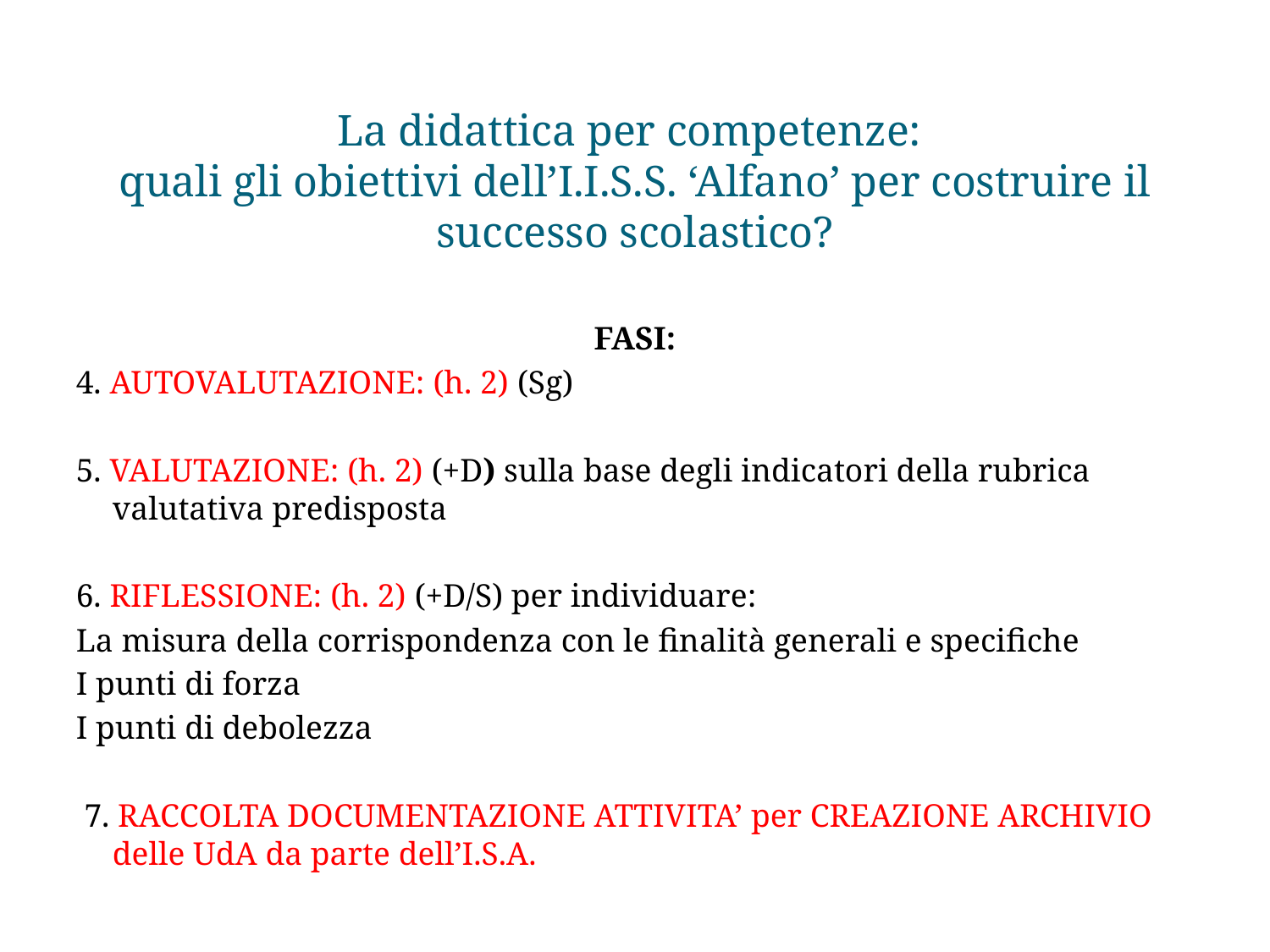

# La didattica per competenze: quali gli obiettivi dell’I.I.S.S. ‘Alfano’ per costruire il successo scolastico?

FASI:
4. AUTOVALUTAZIONE: (h. 2) (Sg)

5. VALUTAZIONE: (h. 2) (+D) sulla base degli indicatori della rubrica valutativa predisposta

6. RIFLESSIONE: (h. 2) (+D/S) per individuare:
La misura della corrispondenza con le finalità generali e specifiche
I punti di forza
I punti di debolezza

 7. RACCOLTA DOCUMENTAZIONE ATTIVITA’ per CREAZIONE ARCHIVIO delle UdA da parte dell’I.S.A.

D.S.Prof. Marina Imperato
24